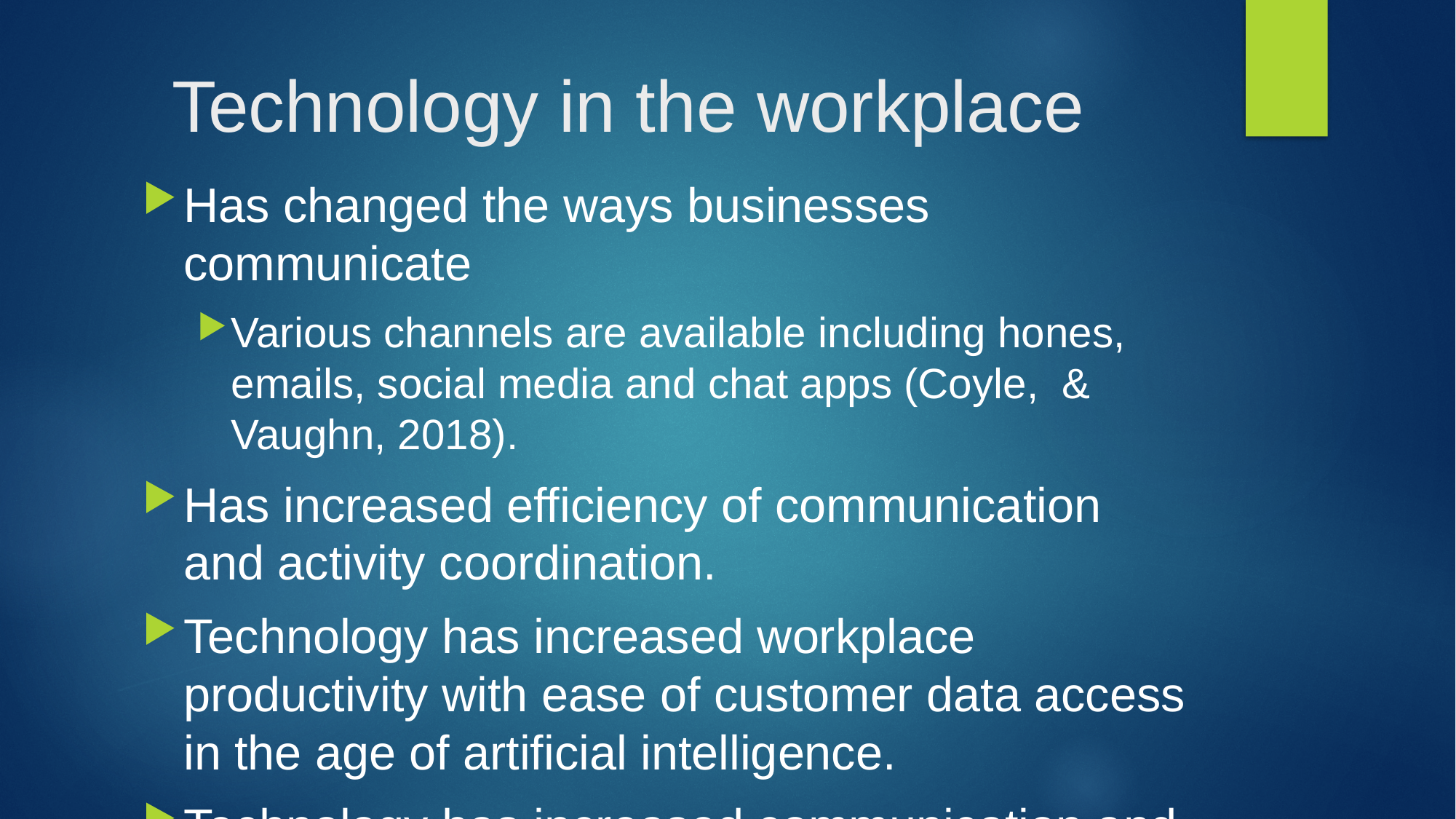

# Technology in the workplace
Has changed the ways businesses communicate
Various channels are available including hones, emails, social media and chat apps (Coyle,  & Vaughn, 2018).
Has increased efficiency of communication and activity coordination.
Technology has increased workplace productivity with ease of customer data access in the age of artificial intelligence.
Technology has increased communication and collaboration through various teambuilding opportunities it provides.
 Leaders can easily connect with employees